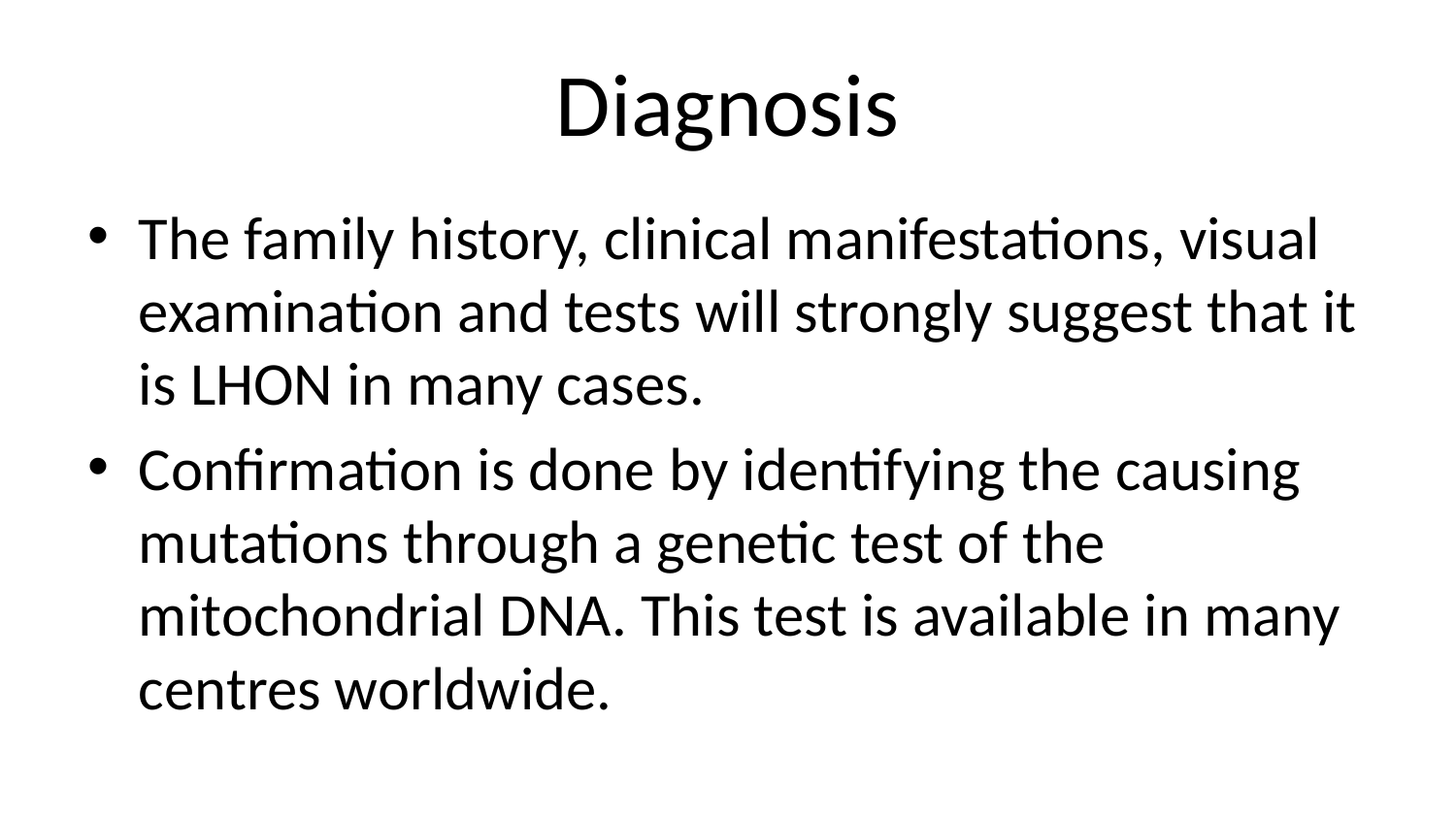

# Diagnosis
The family history, clinical manifestations, visual examination and tests will strongly suggest that it is LHON in many cases.
Confirmation is done by identifying the causing mutations through a genetic test of the mitochondrial DNA. This test is available in many centres worldwide.